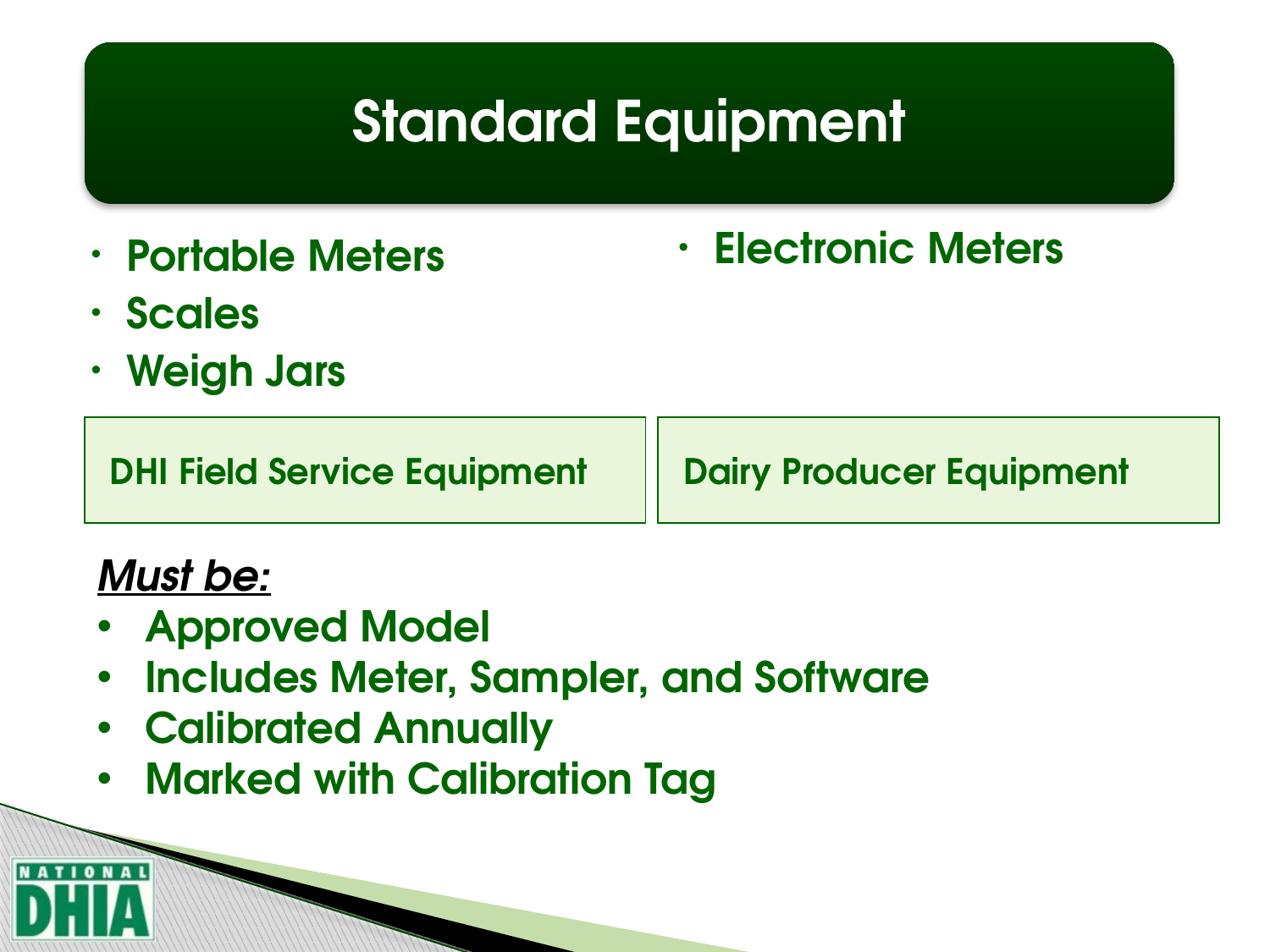

Standard Equipment
Electronic Meters

Portable Meters
Scales
Weigh Jars

DHI Field Service Equipment
Dairy Producer Equipment

Must be:
Approved Model
Includes Meter, Sampler, and Software
Calibrated Annually
Marked with Calibration Tag